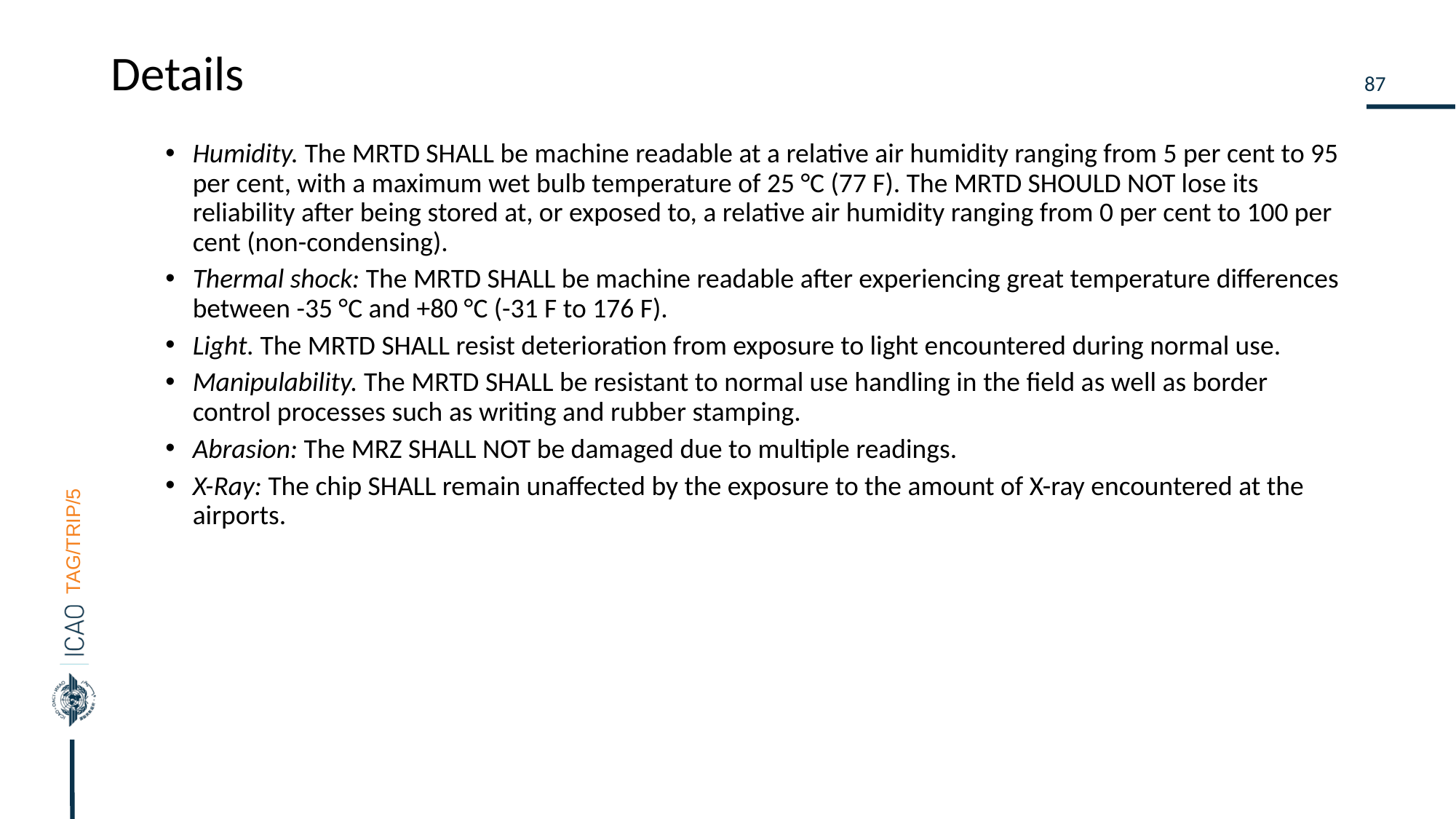

# Details
Humidity. The MRTD SHALL be machine readable at a relative air humidity ranging from 5 per cent to 95 per cent, with a maximum wet bulb temperature of 25 °C (77 F). The MRTD SHOULD NOT lose its reliability after being stored at, or exposed to, a relative air humidity ranging from 0 per cent to 100 per cent (non-condensing).
Thermal shock: The MRTD SHALL be machine readable after experiencing great temperature differences between -35 °C and +80 °C (-31 F to 176 F).
Light. The MRTD SHALL resist deterioration from exposure to light encountered during normal use.
Manipulability. The MRTD SHALL be resistant to normal use handling in the field as well as border control processes such as writing and rubber stamping.
Abrasion: The MRZ SHALL NOT be damaged due to multiple readings.
X-Ray: The chip SHALL remain unaffected by the exposure to the amount of X-ray encountered at the airports.